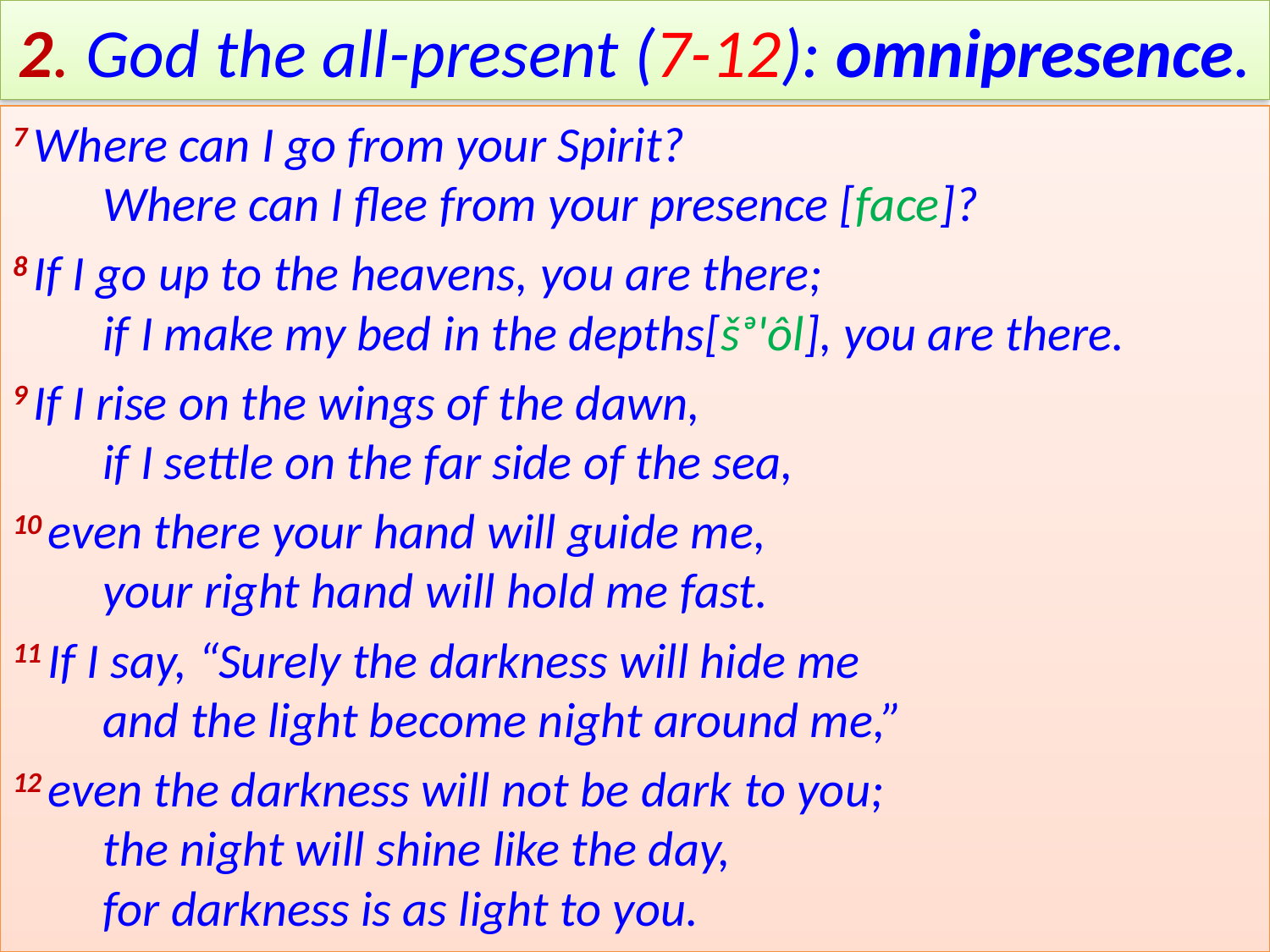

# 2. God the all-present (7-12): omnipresence.
7 Where can I go from your Spirit?
    Where can I flee from your presence [face]?
8 If I go up to the heavens, you are there;
    if I make my bed in the depths[šᵊ'ôl], you are there.
9 If I rise on the wings of the dawn,
    if I settle on the far side of the sea,
10 even there your hand will guide me,
    your right hand will hold me fast.
11 If I say, “Surely the darkness will hide me
    and the light become night around me,”
12 even the darkness will not be dark to you;
    the night will shine like the day,
    for darkness is as light to you.